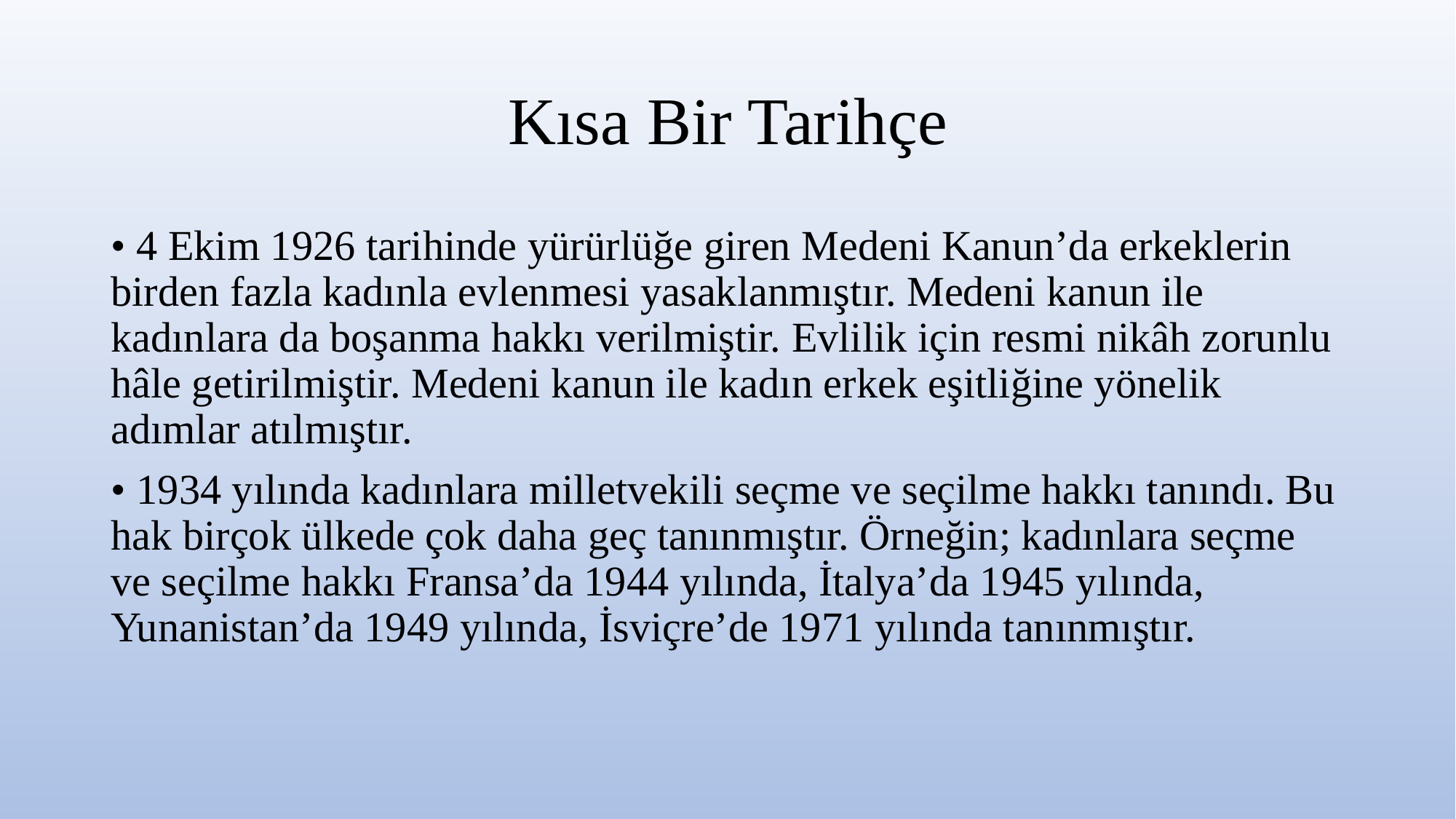

# Kısa Bir Tarihçe
• 4 Ekim 1926 tarihinde yürürlüğe giren Medeni Kanun’da erkeklerin birden fazla kadınla evlenmesi yasaklanmıştır. Medeni kanun ile kadınlara da boşanma hakkı verilmiştir. Evlilik için resmi nikâh zorunlu hâle getirilmiştir. Medeni kanun ile kadın erkek eşitliğine yönelik adımlar atılmıştır.
• 1934 yılında kadınlara milletvekili seçme ve seçilme hakkı tanındı. Bu hak birçok ülkede çok daha geç tanınmıştır. Örneğin; kadınlara seçme ve seçilme hakkı Fransa’da 1944 yılında, İtalya’da 1945 yılında, Yunanistan’da 1949 yılında, İsviçre’de 1971 yılında tanınmıştır.